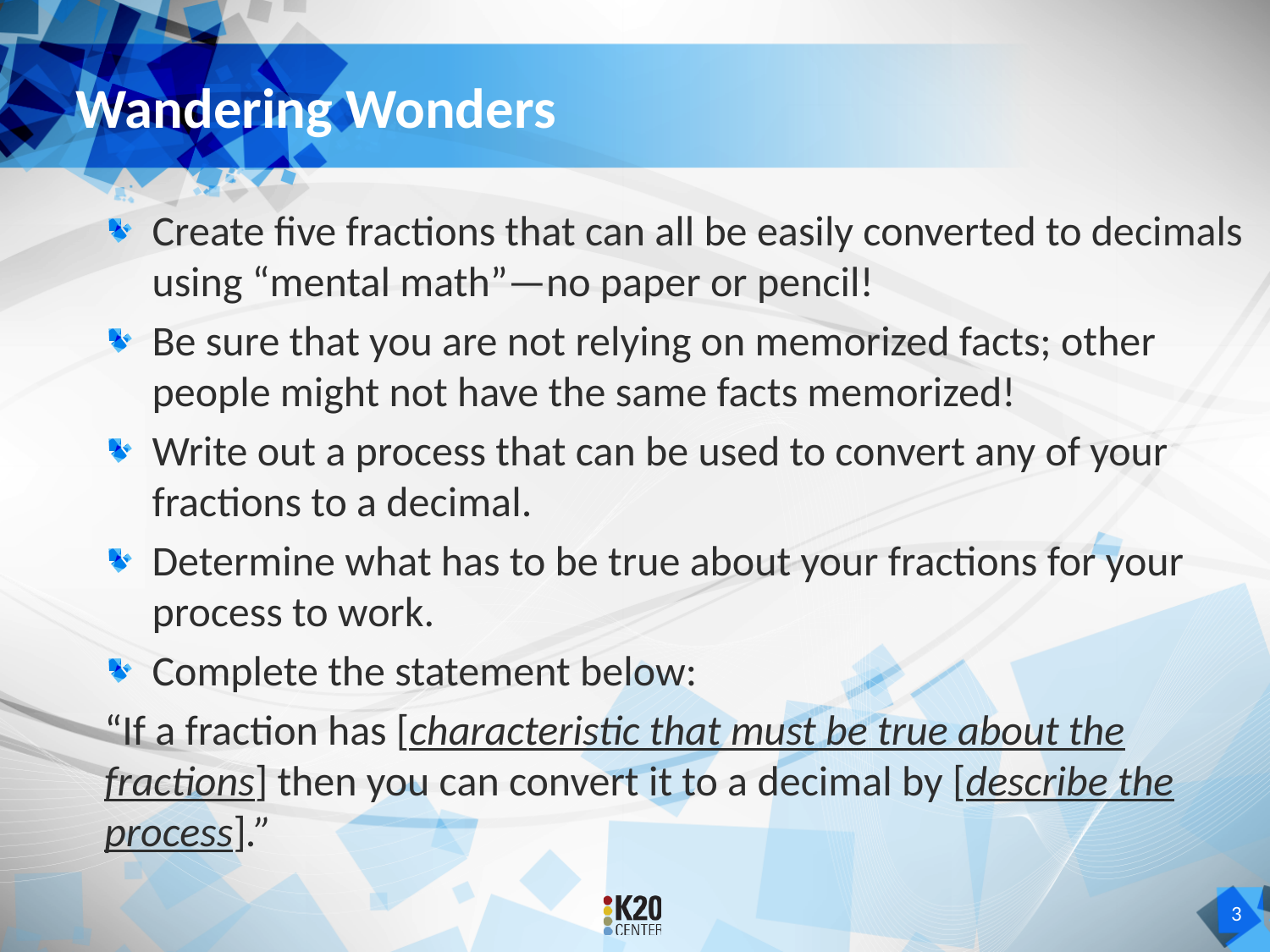

# Wandering Wonders
Create five fractions that can all be easily converted to decimals using “mental math”—no paper or pencil!
Be sure that you are not relying on memorized facts; other people might not have the same facts memorized!
Write out a process that can be used to convert any of your fractions to a decimal.
Determine what has to be true about your fractions for your process to work.
Complete the statement below:
“If a fraction has [characteristic that must be true about the fractions] then you can convert it to a decimal by [describe the process].”

3